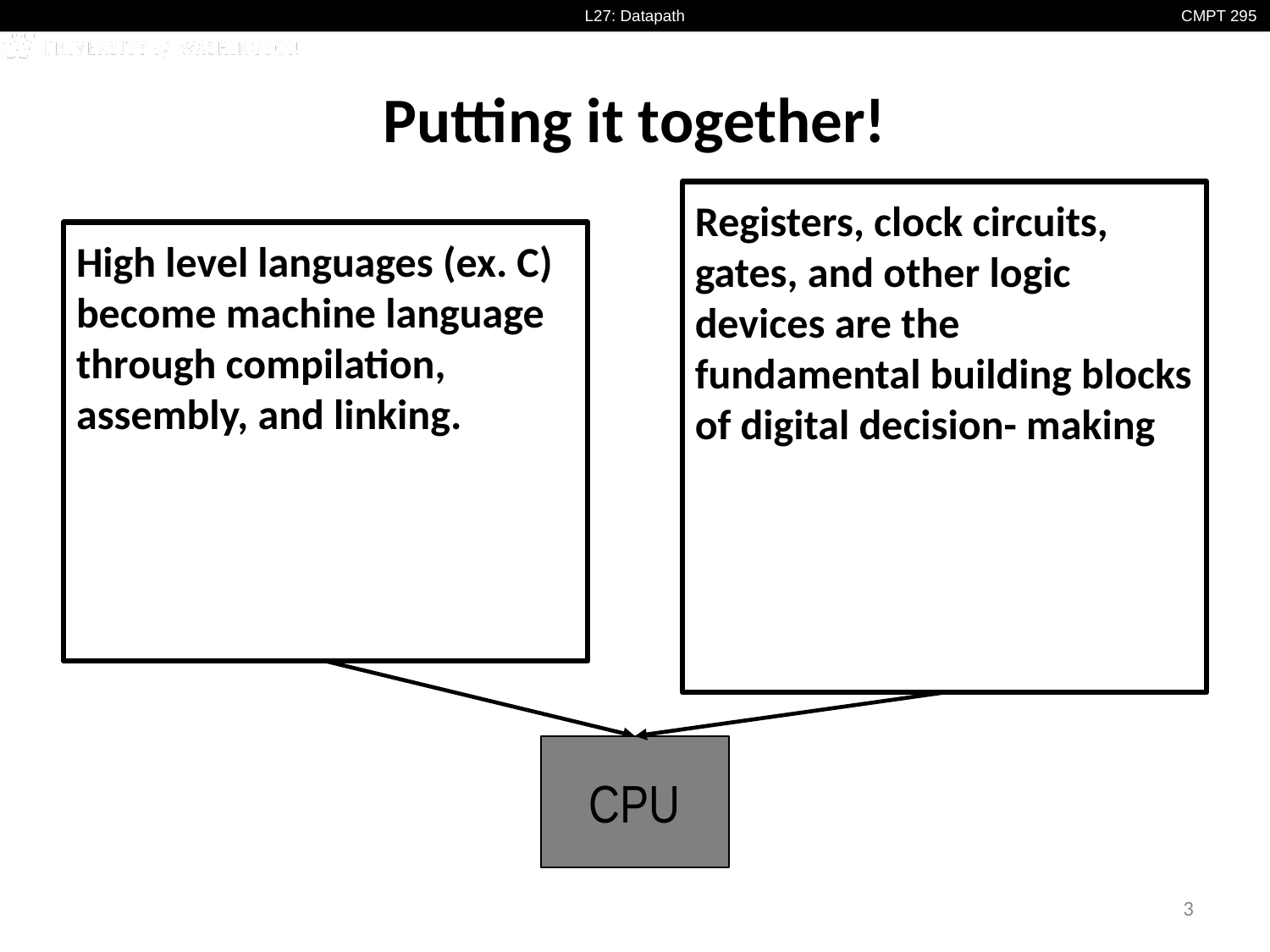

# Putting it together!
Registers, clock circuits, gates, and other logic devices are the fundamental building blocks of digital decision- making
High level languages (ex. C) become machine language through compilation, assembly, and linking.
CPU

3